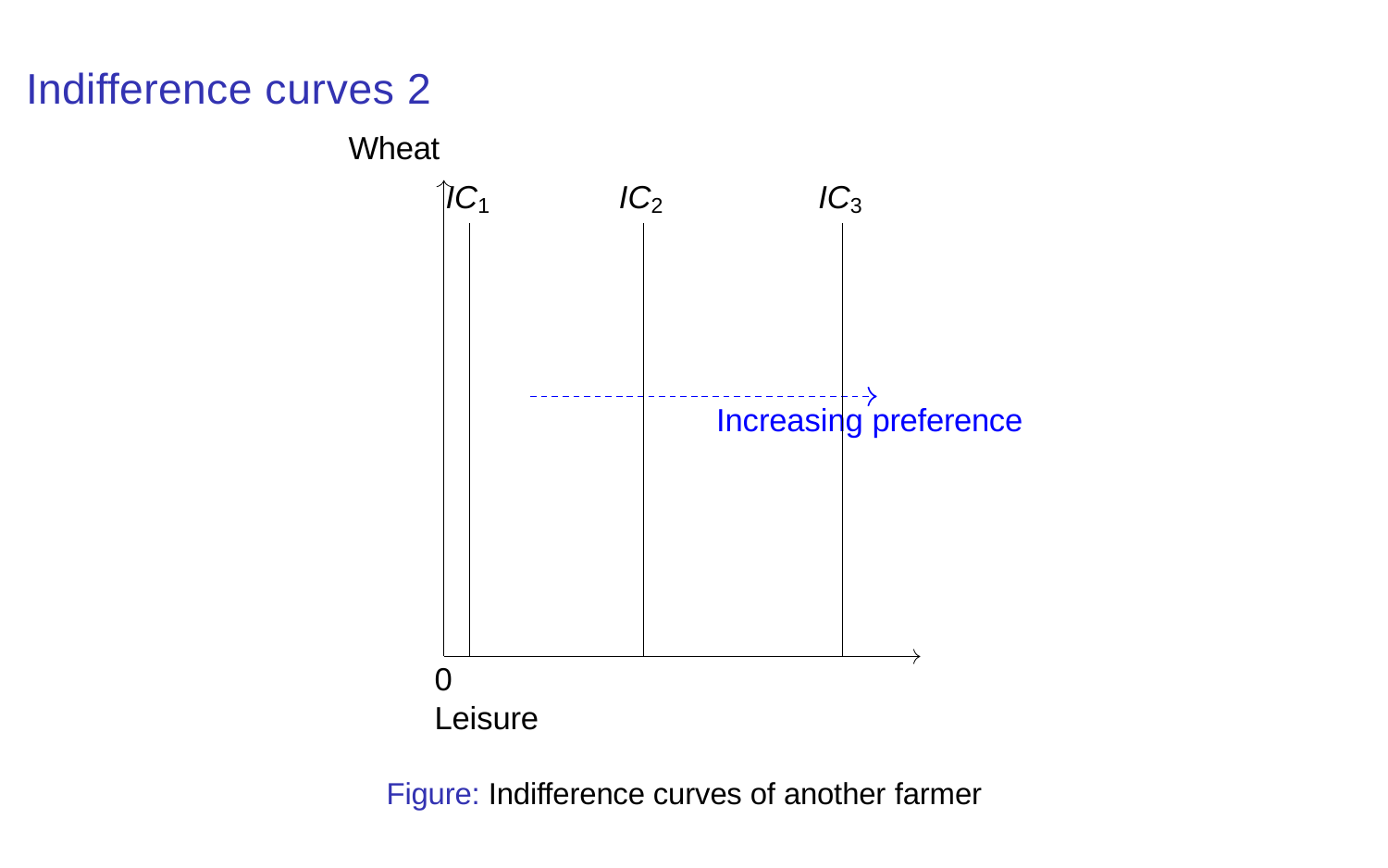

# Indifference curves 2
Wheat
IC3
IC1
IC2

Increasing preference

0	Leisure

Figure: Indifference curves of another farmer